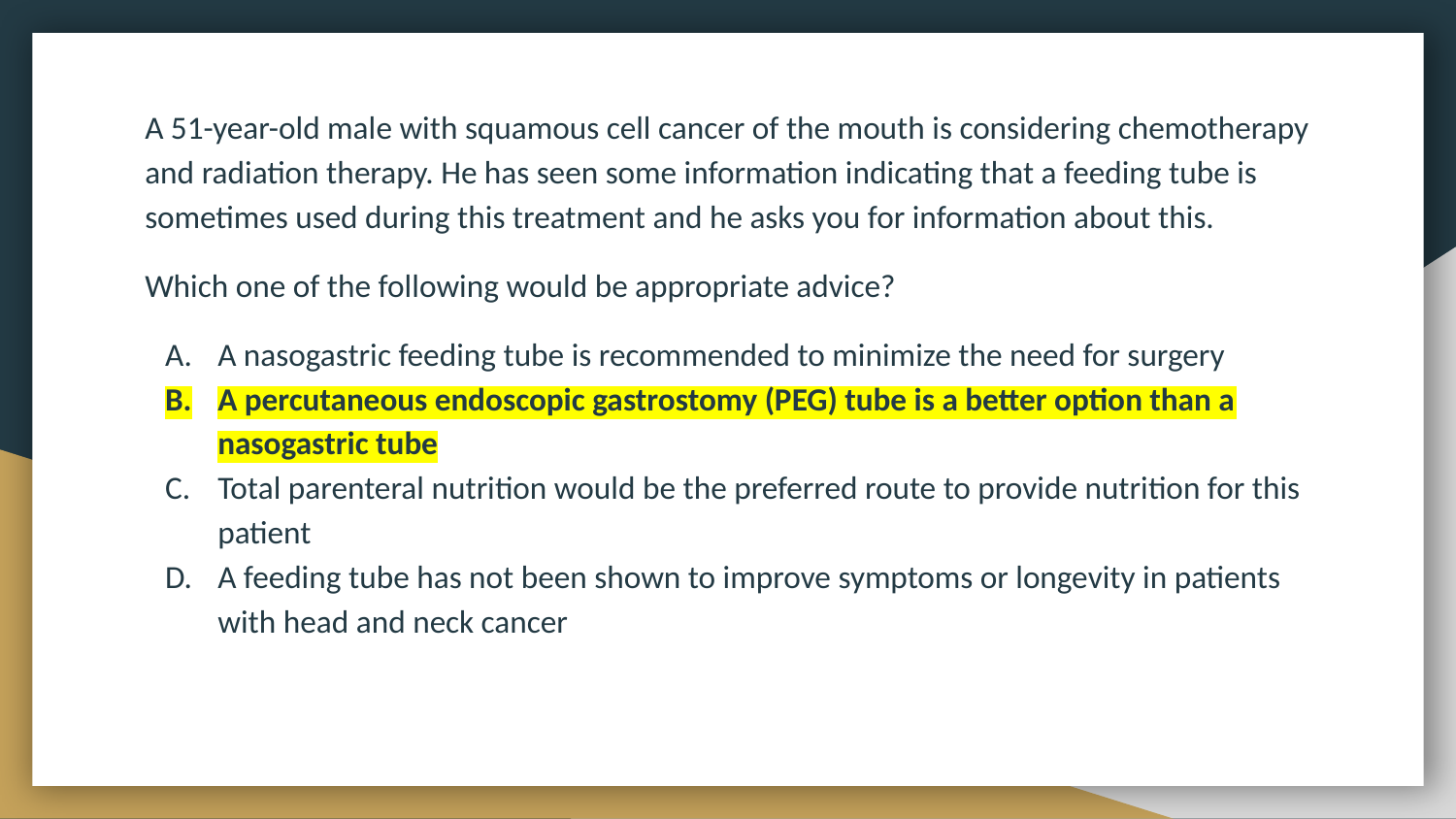

A 51-year-old male with squamous cell cancer of the mouth is considering chemotherapy and radiation therapy. He has seen some information indicating that a feeding tube is sometimes used during this treatment and he asks you for information about this.
Which one of the following would be appropriate advice?
A nasogastric feeding tube is recommended to minimize the need for surgery
A percutaneous endoscopic gastrostomy (PEG) tube is a better option than a nasogastric tube
Total parenteral nutrition would be the preferred route to provide nutrition for this patient
A feeding tube has not been shown to improve symptoms or longevity in patients with head and neck cancer